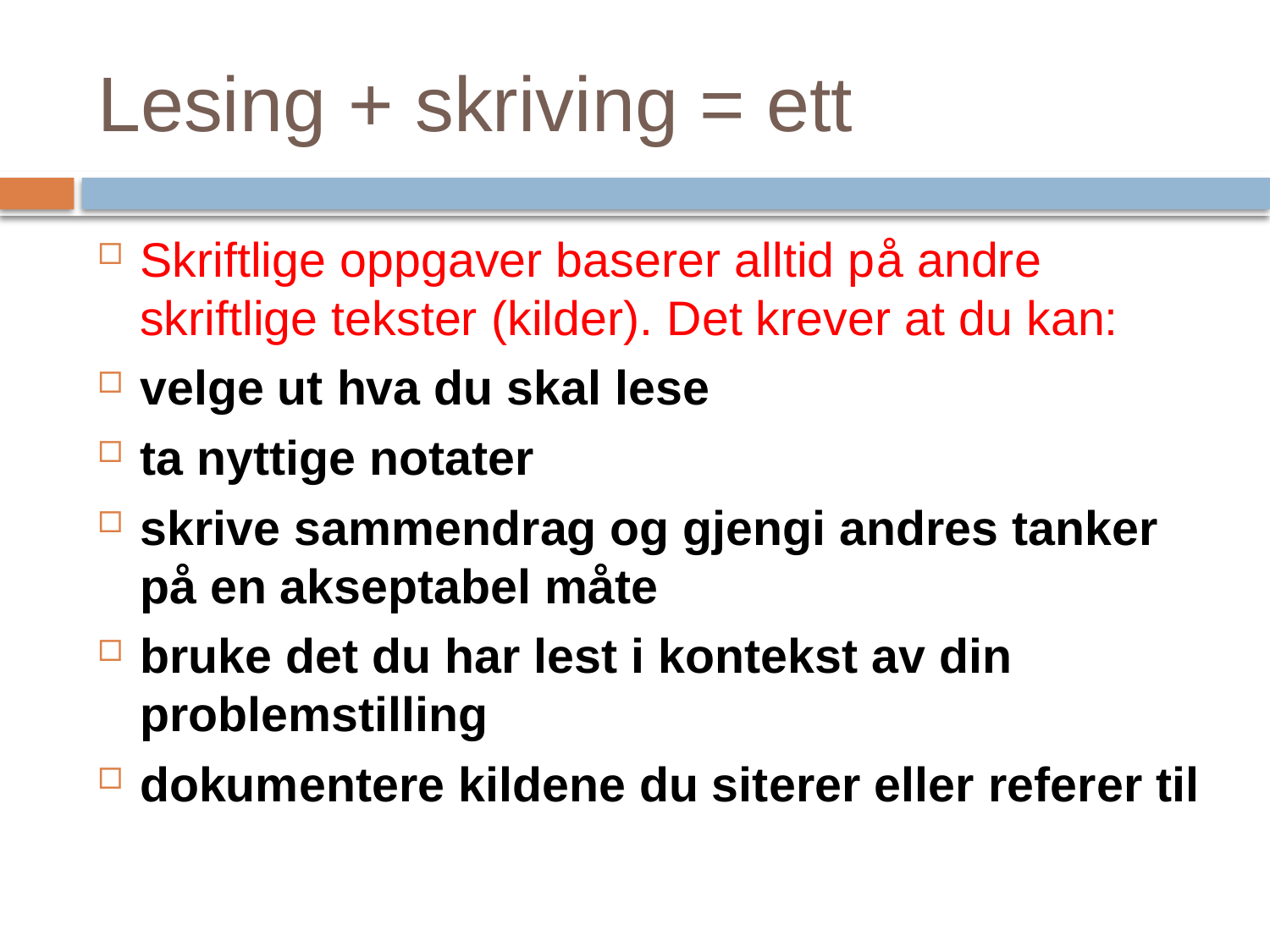

# Lesing + skriving = ett
Skriftlige oppgaver baserer alltid på andre skriftlige tekster (kilder). Det krever at du kan:
velge ut hva du skal lese
ta nyttige notater
skrive sammendrag og gjengi andres tanker på en akseptabel måte
bruke det du har lest i kontekst av din problemstilling
dokumentere kildene du siterer eller referer til